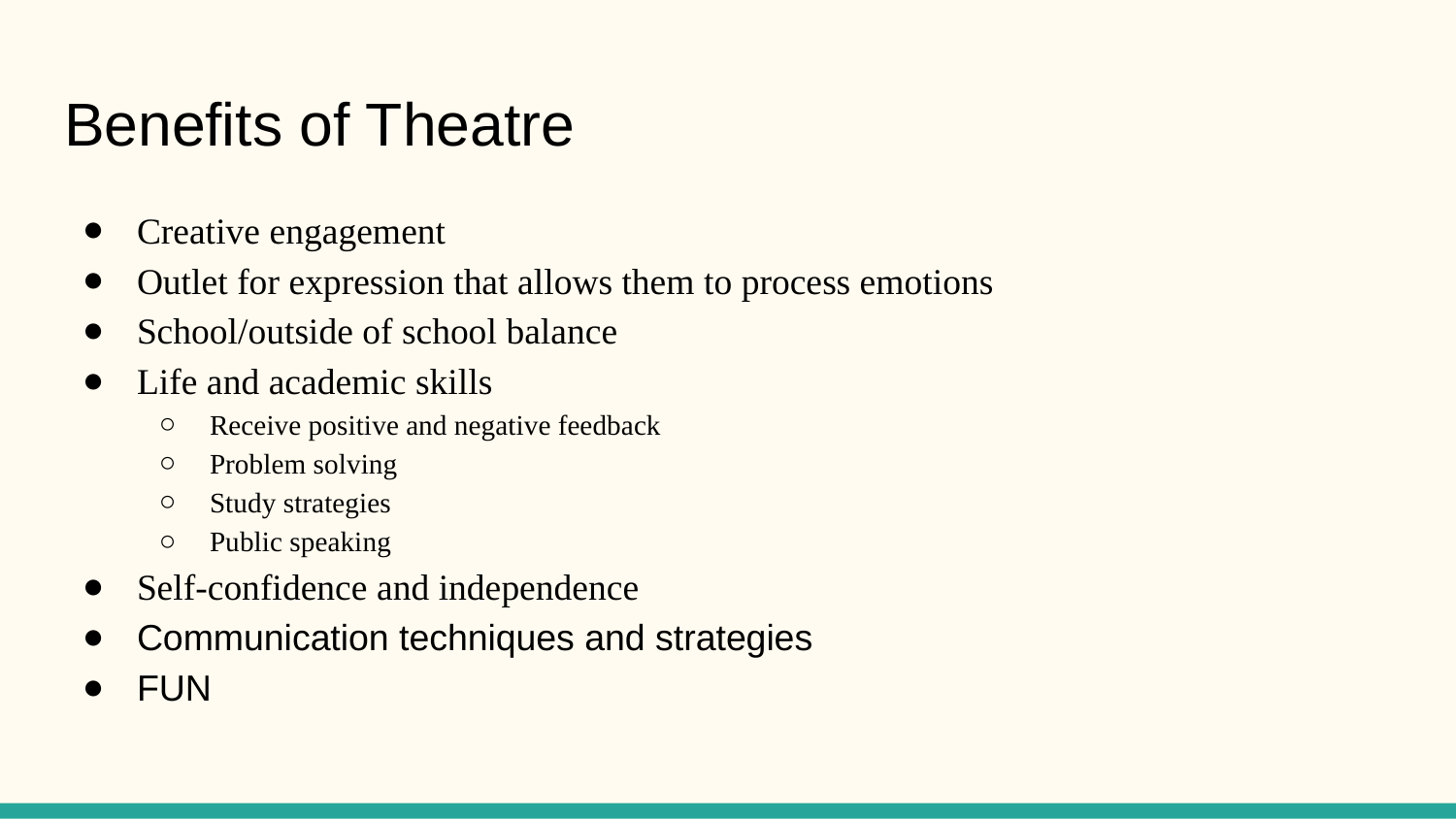

# Benefits of Theatre
Creative engagement
Outlet for expression that allows them to process emotions
School/outside of school balance
Life and academic skills
Receive positive and negative feedback
Problem solving
Study strategies
Public speaking
Self-confidence and independence
Communication techniques and strategies
FUN